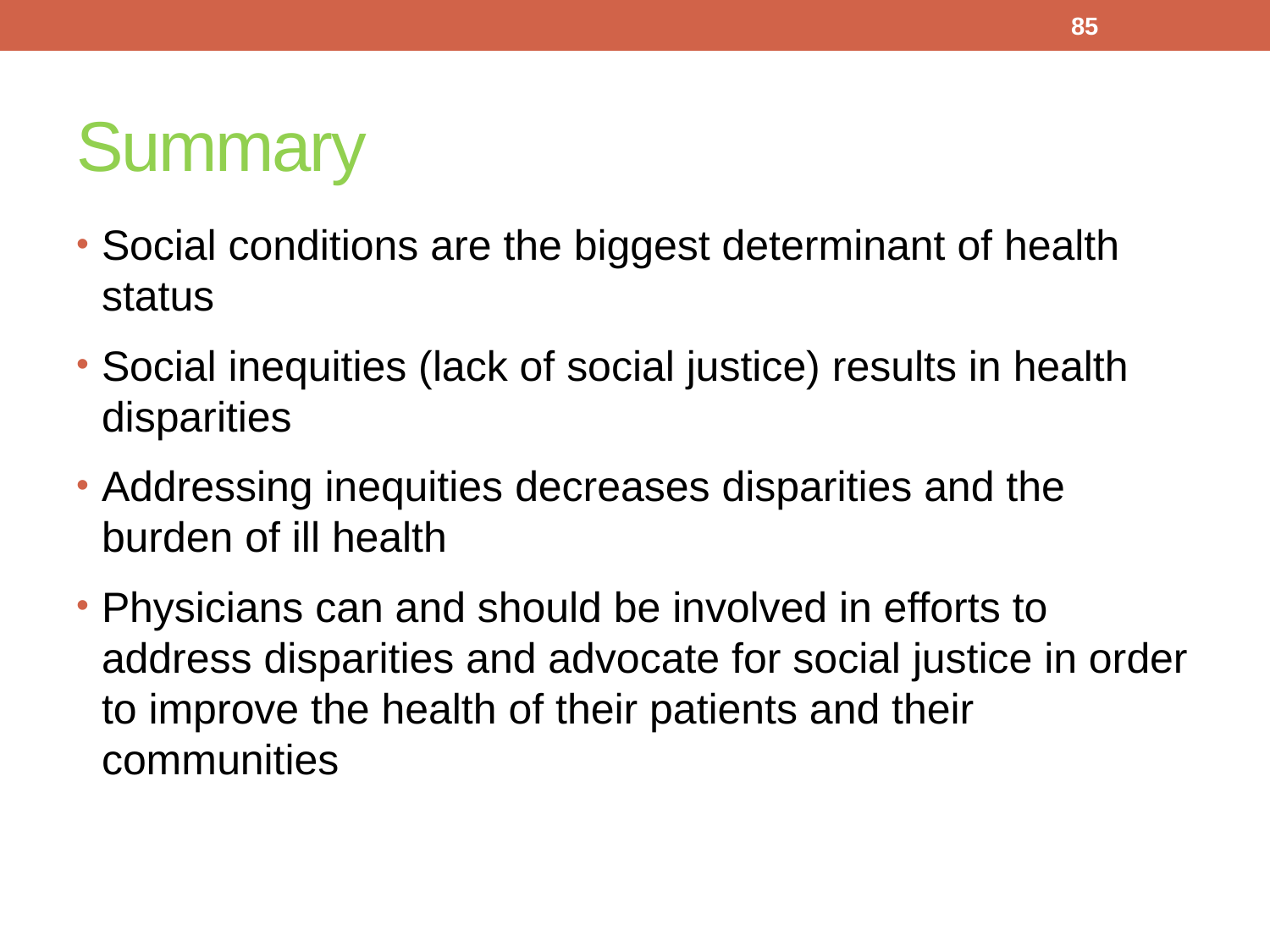

85
# Summary
Social conditions are the biggest determinant of health status
Social inequities (lack of social justice) results in health disparities
Addressing inequities decreases disparities and the burden of ill health
Physicians can and should be involved in efforts to address disparities and advocate for social justice in order to improve the health of their patients and their communities